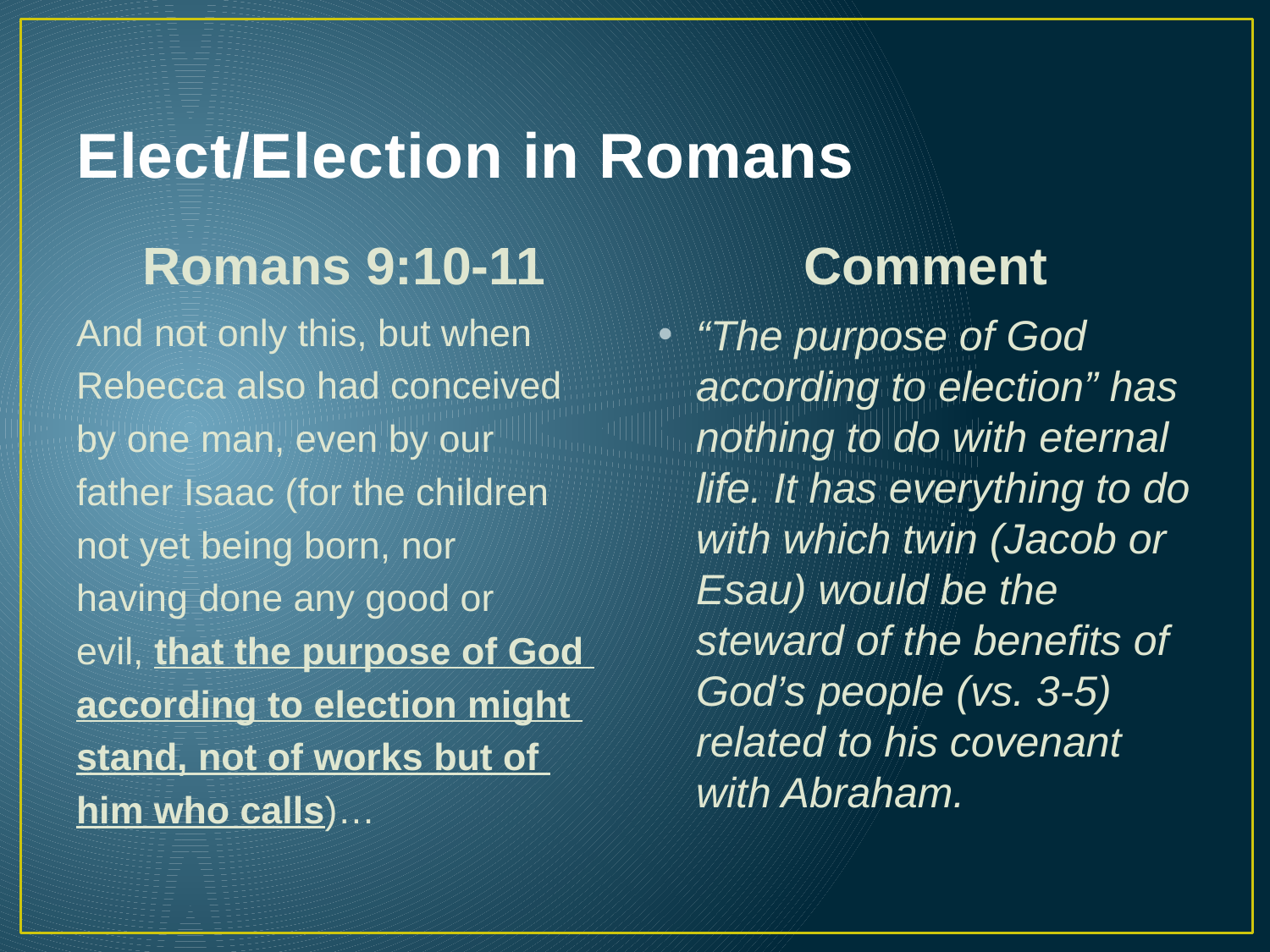

# Elect/Election in Romans
Romans 9:10-11
Comment
And not only this, but when
Rebecca also had conceived
by one man, even by our
father Isaac (for the children
not yet being born, nor
having done any good or
evil, that the purpose of God
according to election might
stand, not of works but of
him who calls)…
“The purpose of God according to election” has nothing to do with eternal life. It has everything to do with which twin (Jacob or Esau) would be the steward of the benefits of God’s people (vs. 3-5) related to his covenant with Abraham.